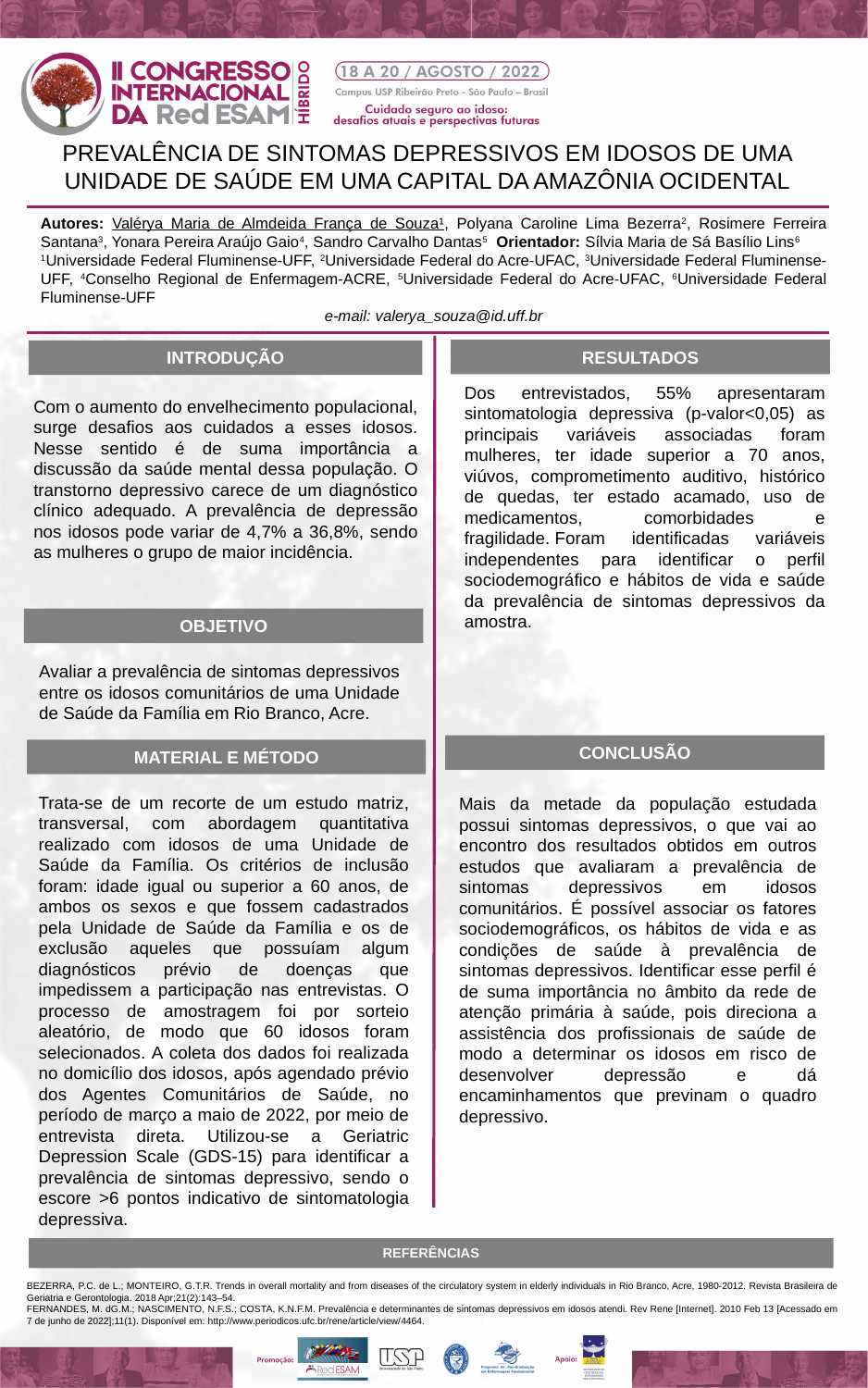

PREVALÊNCIA DE SINTOMAS DEPRESSIVOS EM IDOSOS DE UMA UNIDADE DE SAÚDE EM UMA CAPITAL DA AMAZÔNIA OCIDENTAL
Autores: Valérya Maria de Almdeida França de Souza¹, Polyana Caroline Lima Bezerra2, Rosimere Ferreira Santana3, Yonara Pereira Araújo Gaio4, Sandro Carvalho Dantas5  Orientador: Sílvia Maria de Sá Basílio Lins6
1Universidade Federal Fluminense-UFF, 2Universidade Federal do Acre-UFAC, 3Universidade Federal Fluminense-UFF, 4Conselho Regional de Enfermagem-ACRE, 5Universidade Federal do Acre-UFAC, 6Universidade Federal Fluminense-UFF
e-mail: valerya_souza@id.uff.br
RESULTADOS
INTRODUÇÃO
Dos entrevistados, 55% apresentaram sintomatologia depressiva (p-valor<0,05) as principais variáveis associadas foram mulheres, ter idade superior a 70 anos, viúvos, comprometimento auditivo, histórico de quedas, ter estado acamado, uso de medicamentos, comorbidades e fragilidade. Foram identificadas variáveis independentes para identificar o perfil sociodemográfico e hábitos de vida e saúde da prevalência de sintomas depressivos da amostra.
Com o aumento do envelhecimento populacional, surge desafios aos cuidados a esses idosos. Nesse sentido é de suma importância a discussão da saúde mental dessa população. O transtorno depressivo carece de um diagnóstico clínico adequado. A prevalência de depressão nos idosos pode variar de 4,7% a 36,8%, sendo as mulheres o grupo de maior incidência.
OBJETIVO
Avaliar a prevalência de sintomas depressivos entre os idosos comunitários de uma Unidade de Saúde da Família em Rio Branco, Acre.
CONCLUSÃO
MATERIAL E MÉTODO
Trata-se de um recorte de um estudo matriz, transversal, com abordagem quantitativa realizado com idosos de uma Unidade de Saúde da Família. Os critérios de inclusão foram: idade igual ou superior a 60 anos, de ambos os sexos e que fossem cadastrados pela Unidade de Saúde da Família e os de exclusão aqueles que possuíam algum diagnósticos prévio de doenças que impedissem a participação nas entrevistas. O processo de amostragem foi por sorteio aleatório, de modo que 60 idosos foram selecionados. A coleta dos dados foi realizada no domicílio dos idosos, após agendado prévio dos Agentes Comunitários de Saúde, no período de março a maio de 2022, por meio de entrevista direta. Utilizou-se a Geriatric Depression Scale (GDS-15) para identificar a prevalência de sintomas depressivo, sendo o escore >6 pontos indicativo de sintomatologia depressiva.
Mais da metade da população estudada possui sintomas depressivos, o que vai ao encontro dos resultados obtidos em outros estudos que avaliaram a prevalência de sintomas depressivos em idosos comunitários. É possível associar os fatores sociodemográficos, os hábitos de vida e as condições de saúde à prevalência de sintomas depressivos. Identificar esse perfil é de suma importância no âmbito da rede de atenção primária à saúde, pois direciona a assistência dos profissionais de saúde de modo a determinar os idosos em risco de desenvolver depressão e dá encaminhamentos que previnam o quadro depressivo.
REFERÊNCIAS
BEZERRA, P.C. de L.; MONTEIRO, G.T.R. Trends in overall mortality and from diseases of the circulatory system in elderly individuals in Rio Branco, Acre, 1980-2012. Revista Brasileira de Geriatria e Gerontologia. 2018 Apr;21(2):143–54.
FERNANDES, M. dG.M.; NASCIMENTO, N.F.S.; COSTA, K.N.F.M. Prevalência e determinantes de sintomas depressivos em idosos atendi. Rev Rene [Internet]. 2010 Feb 13 [Acessado em 7 de junho de 2022];11(1). Disponível em: http://www.periodicos.ufc.br/rene/article/view/4464.